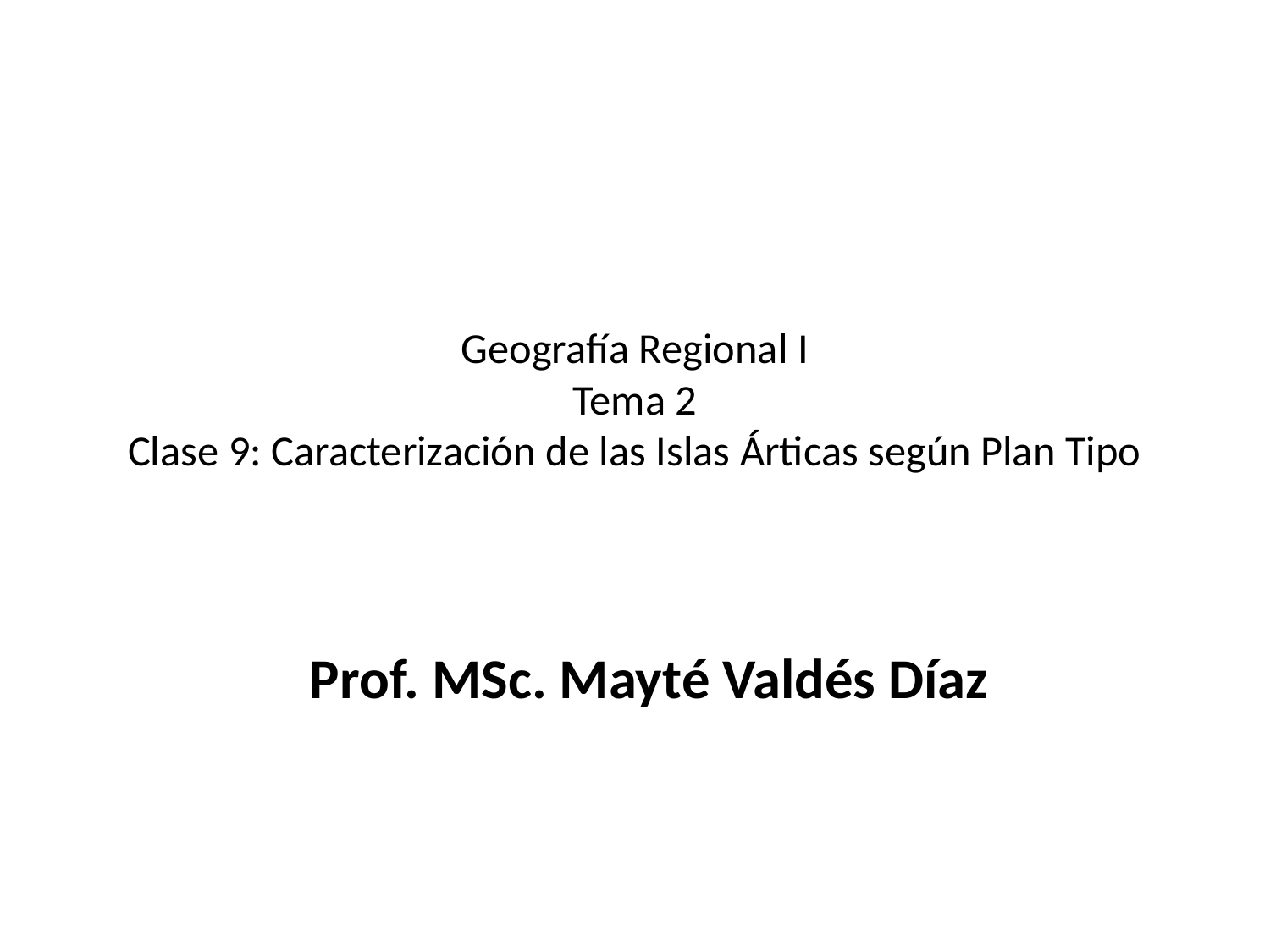

# Geografía Regional I Tema 2 Clase 9: Caracterización de las Islas Árticas según Plan Tipo
Prof. MSc. Mayté Valdés Díaz